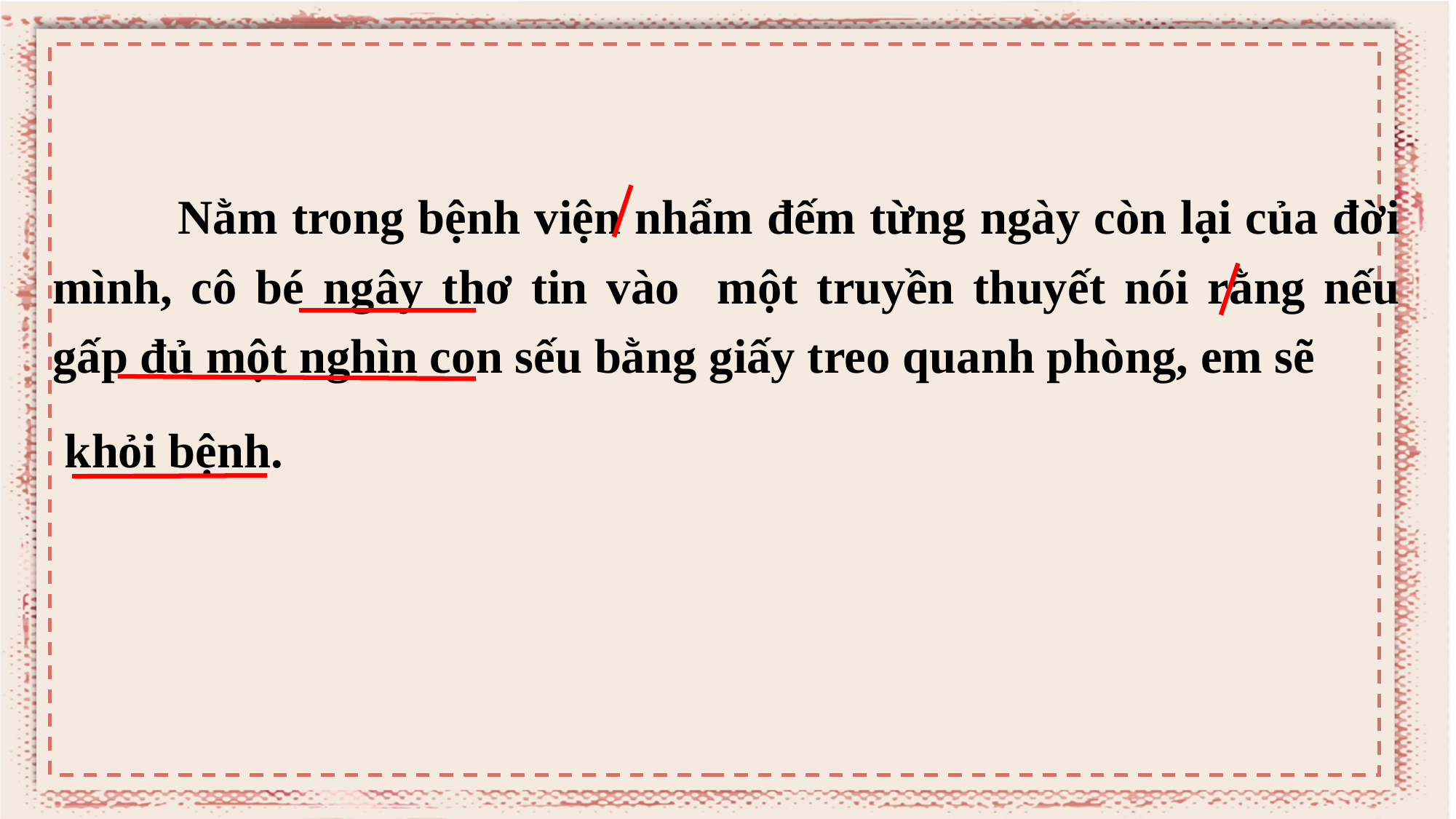

Nằm trong bệnh viện nhẩm đếm từng ngày còn lại của đời mình, cô bé ngây thơ tin vào  một truyền thuyết nói rằng nếu gấp đủ một nghìn con sếu bằng giấy treo quanh phòng, em sẽ
 khỏi bệnh.